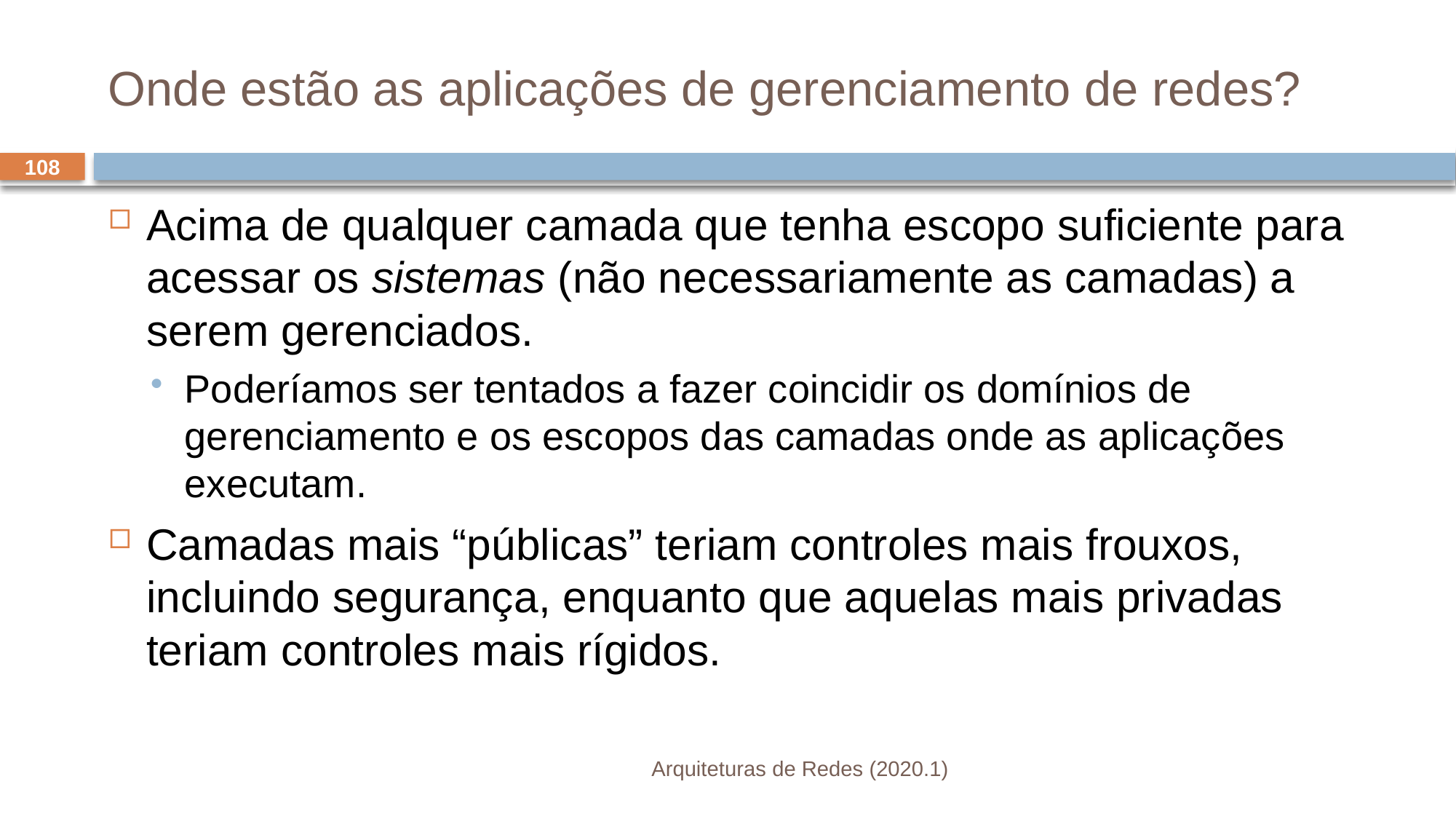

# Onde estão as aplicações de gerenciamento de redes?
108
Acima de qualquer camada que tenha escopo suficiente para acessar os sistemas (não necessariamente as camadas) a serem gerenciados.
Poderíamos ser tentados a fazer coincidir os domínios de gerenciamento e os escopos das camadas onde as aplicações executam.
Camadas mais “públicas” teriam controles mais frouxos, incluindo segurança, enquanto que aquelas mais privadas teriam controles mais rígidos.
Arquiteturas de Redes (2020.1)